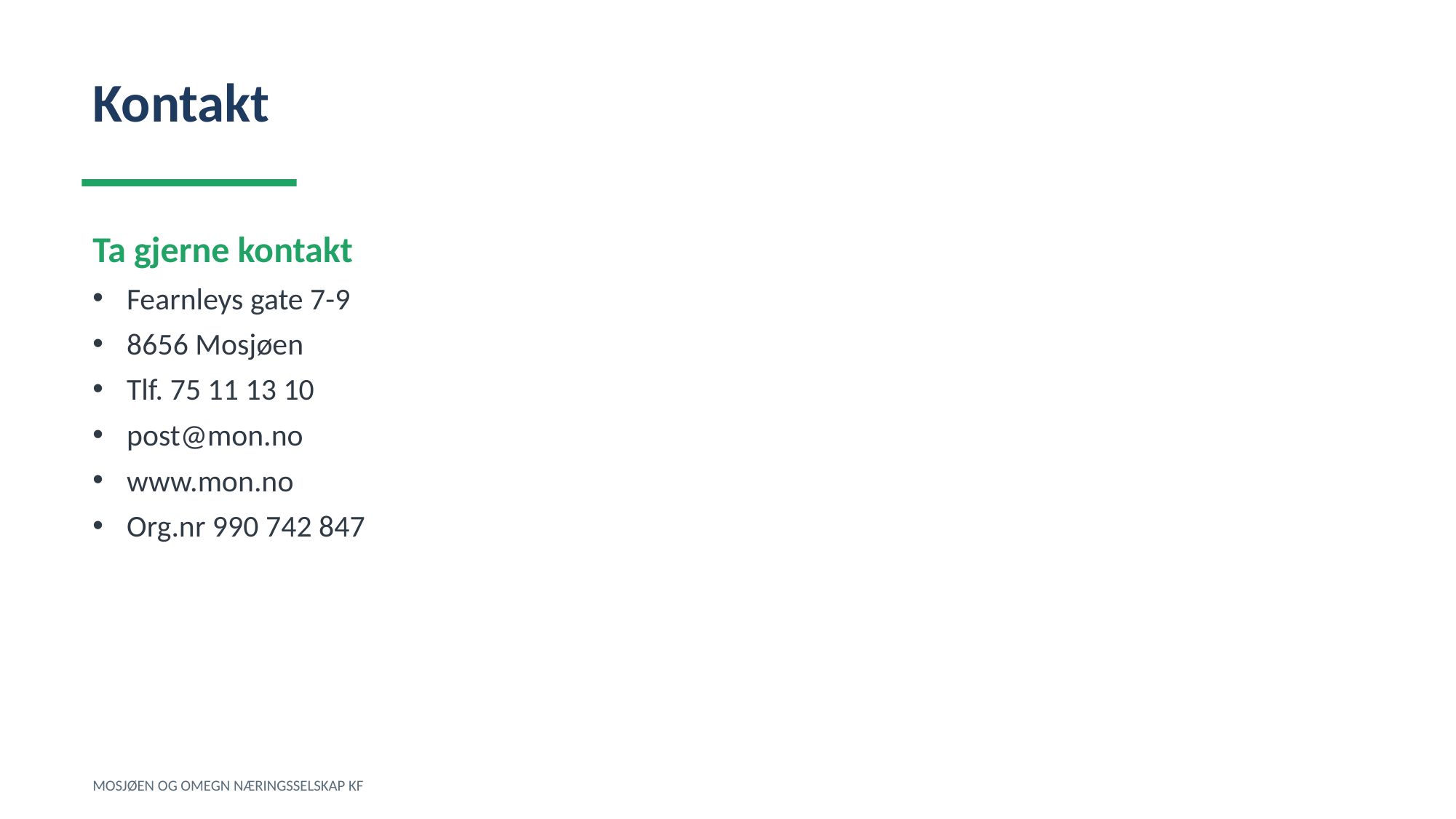

Kontakt

Ta gjerne kontakt
Fearnleys gate 7-9
8656 Mosjøen
Tlf. 75 11 13 10
post@mon.no
www.mon.no
Org.nr 990 742 847
MOSJØEN OG OMEGN NÆRINGSSELSKAP KF